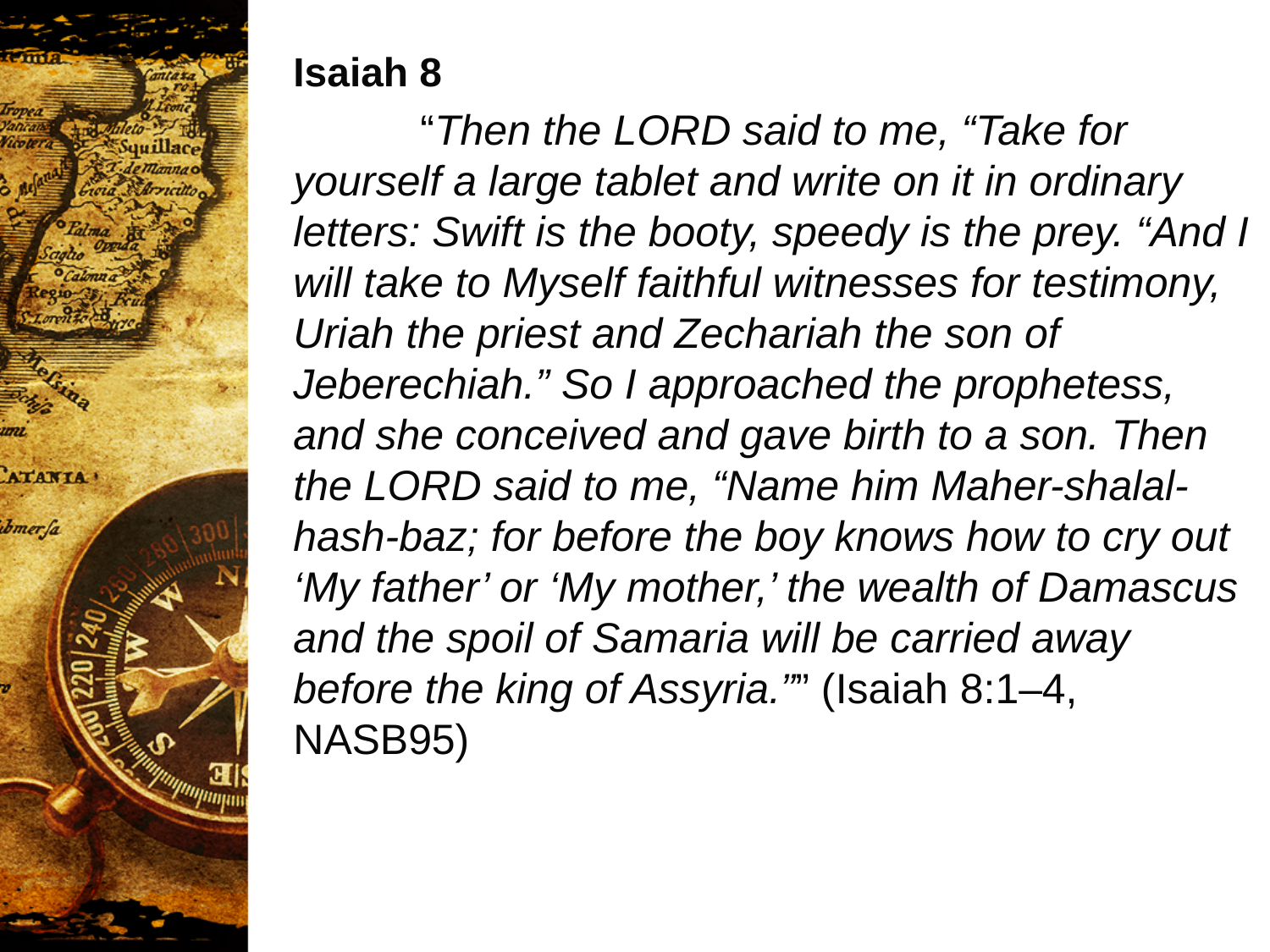

Isaiah 8
	“Then the Lord said to me, “Take for yourself a large tablet and write on it in ordinary letters: Swift is the booty, speedy is the prey. “And I will take to Myself faithful witnesses for testimony, Uriah the priest and Zechariah the son of Jeberechiah.” So I approached the prophetess, and she conceived and gave birth to a son. Then the Lord said to me, “Name him Maher-shalal-hash-baz; for before the boy knows how to cry out ‘My father’ or ‘My mother,’ the wealth of Damascus and the spoil of Samaria will be carried away before the king of Assyria.”” (Isaiah 8:1–4, NASB95)